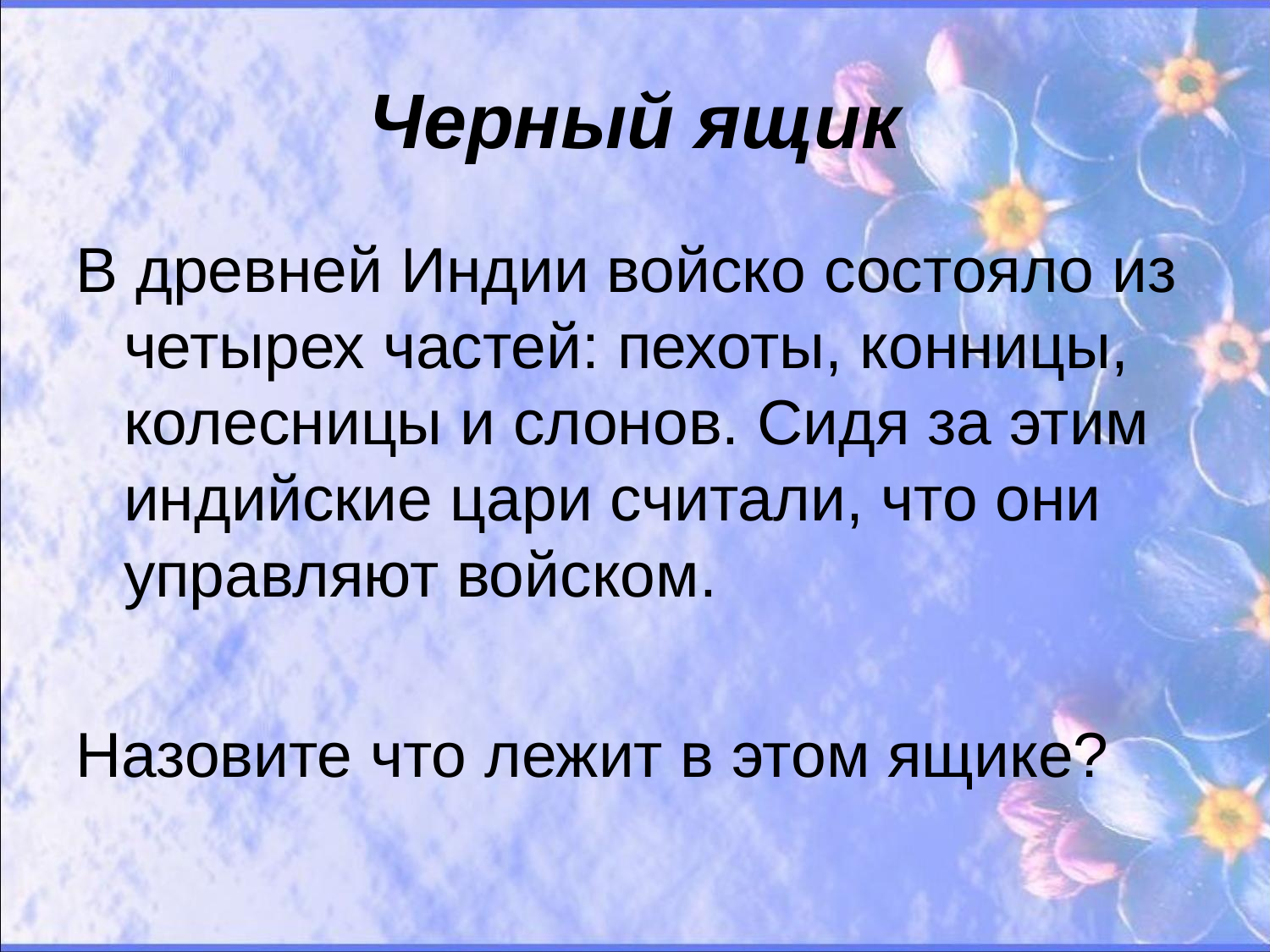

# Черный ящик
В древней Индии войско состояло из четырех частей: пехоты, конницы, колесницы и слонов. Сидя за этим индийские цари считали, что они управляют войском.

Назовите что лежит в этом ящике?